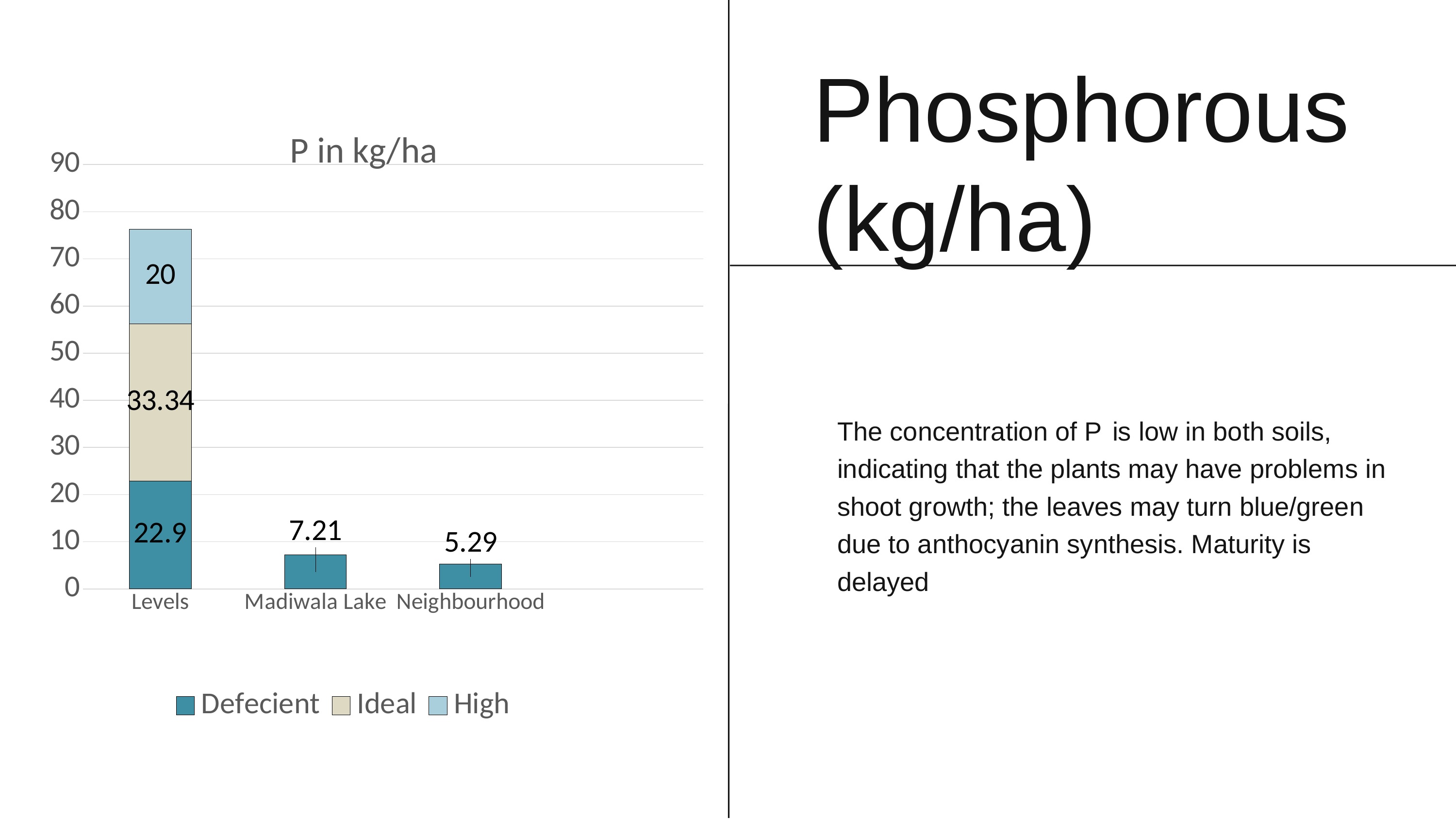

Phosphorous
(kg/ha)

### Chart: P in kg/ha

| Category | Defecient | Ideal | High |
|---|---|---|---|
| Levels | 22.9 | 33.34 | 20.0 |
| Madiwala Lake | 7.21 | None | None |
| Neighbourhood | 5.29 | None | None |
The concentration of P  is low in both soils, indicating that the plants may have problems in shoot growth; the leaves may turn blue/green due to anthocyanin synthesis. Maturity is delayed